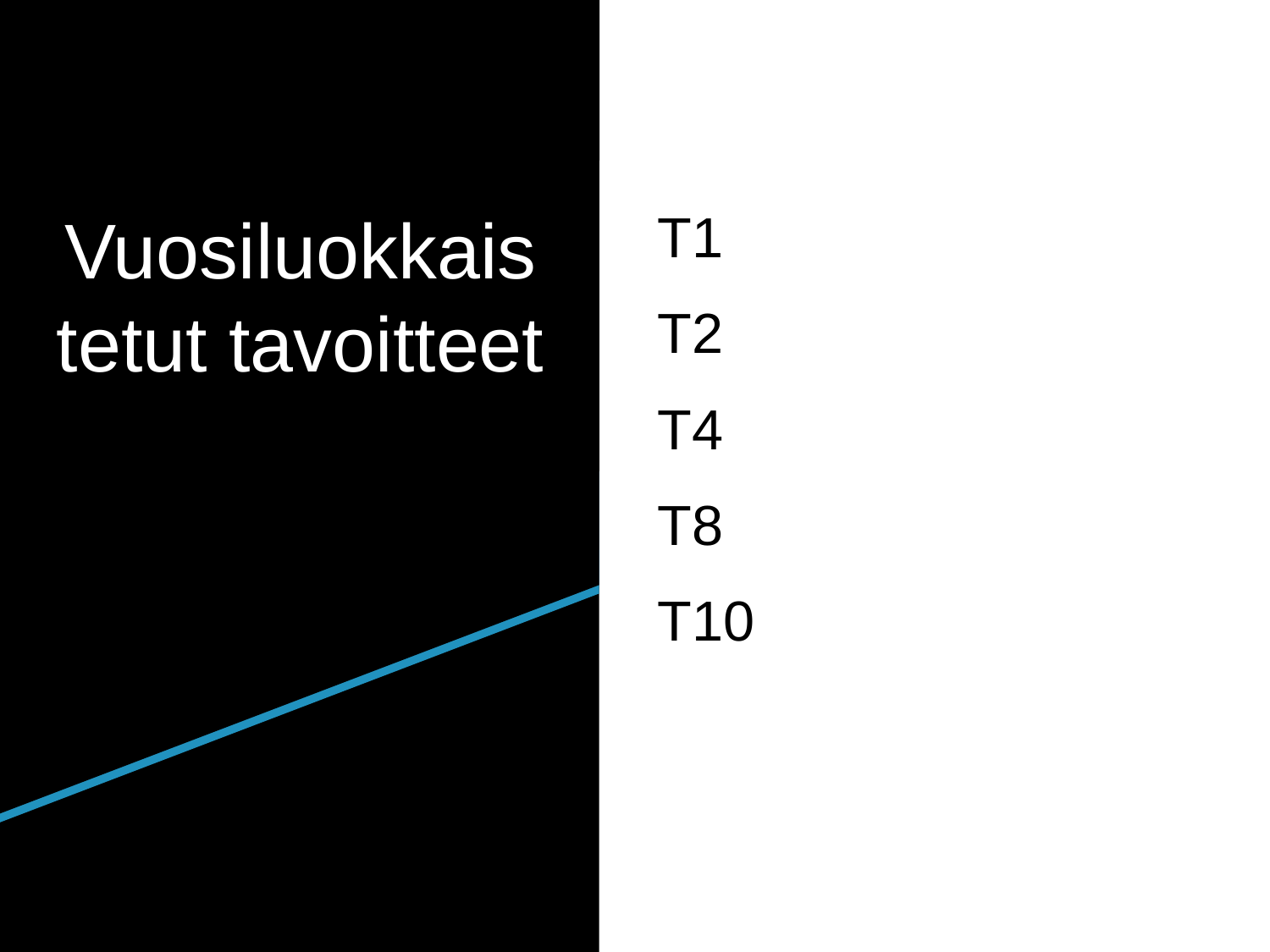

# Vuosiluokkaistetut tavoitteet
T1
T2
T4
T8
T10